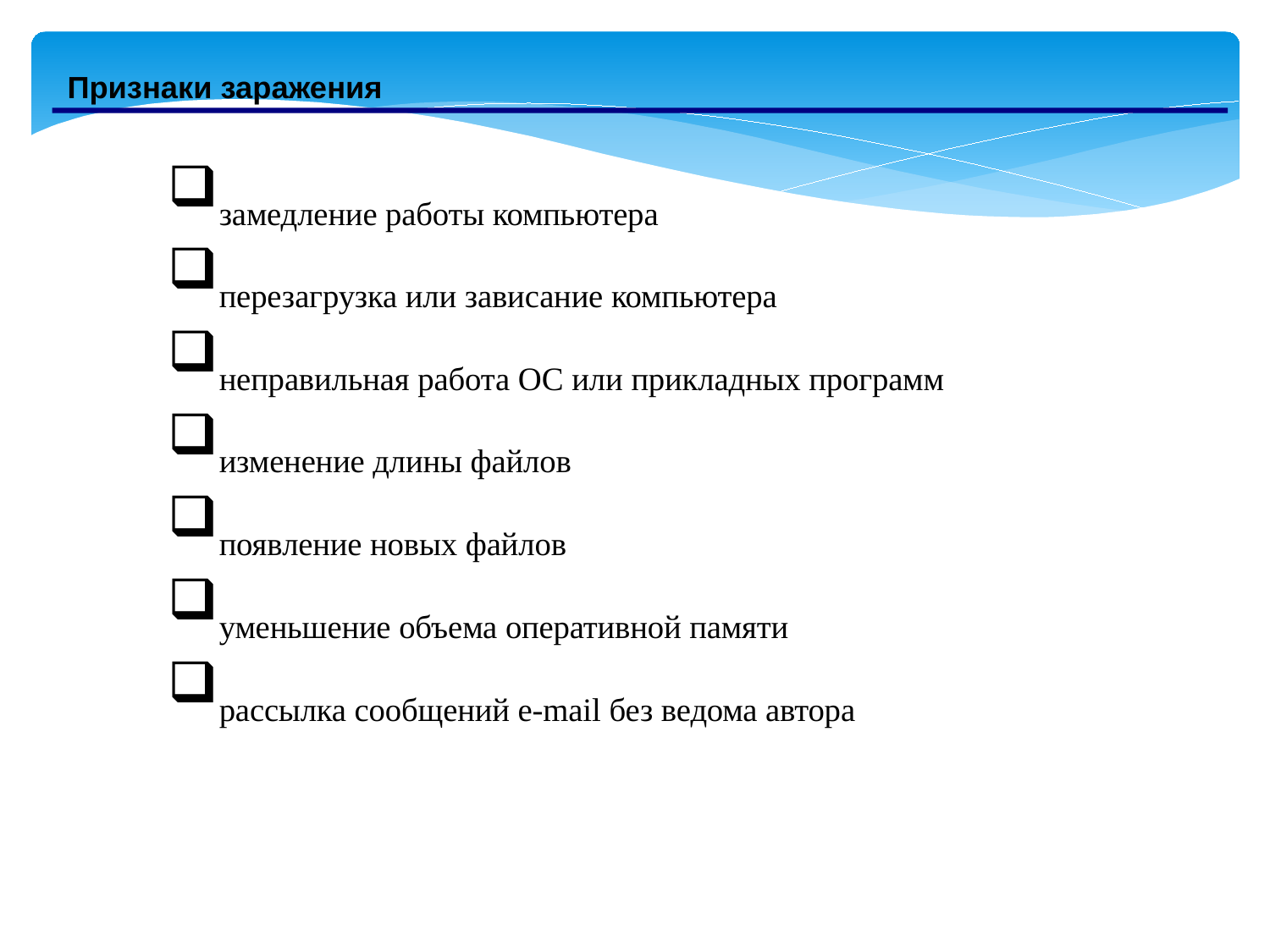

Признаки заражения

замедление работы компьютера
перезагрузка или зависание компьютера
неправильная работа ОС или прикладных программ
изменение длины файлов
появление новых файлов
уменьшение объема оперативной памяти
рассылка сообщений e-mail без ведома автора